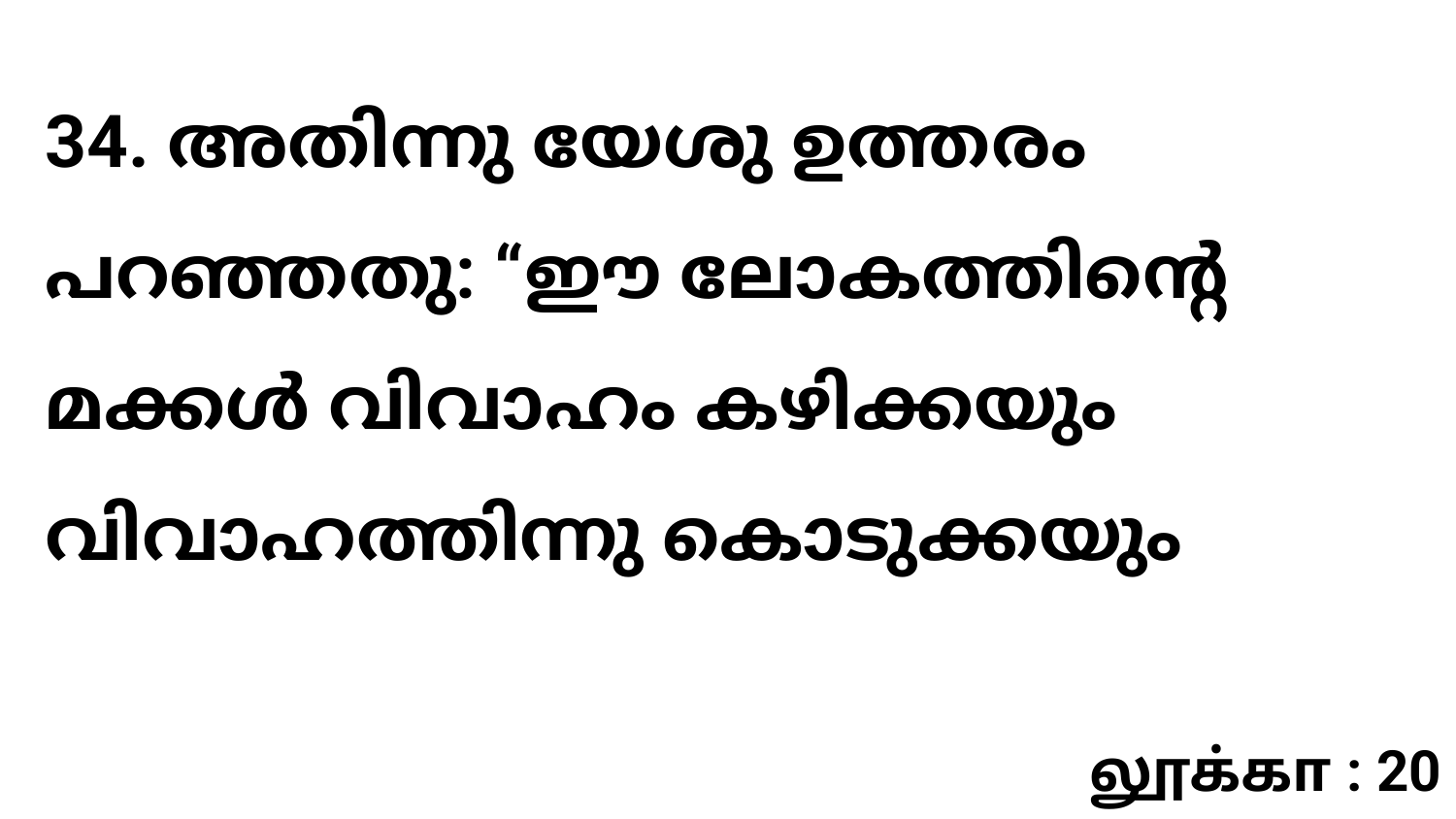

34. അതിന്നു യേശു ഉത്തരം പറഞ്ഞതു: “ഈ ലോകത്തിന്റെ മക്കൾ വിവാഹം കഴിക്കയും വിവാഹത്തിന്നു കൊടുക്കയും
லூக்கா : 20